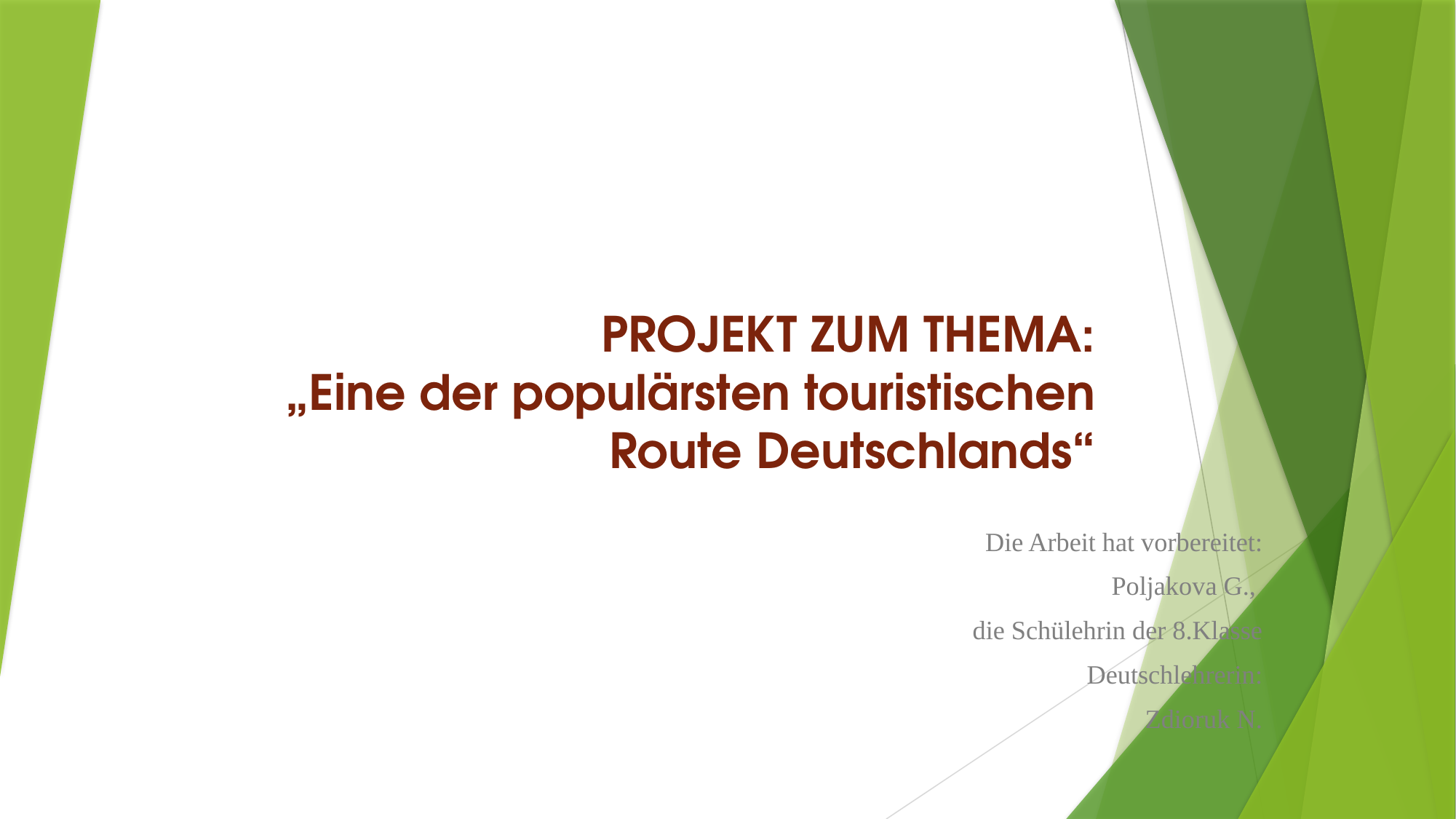

# PROJEKT ZUM THEMA: „Eine der populärsten touristischen Route Deutschlands“

Die Arbeit hat vorbereitet:
Poljakova G.,
die Schülehrin der 8.Klasse
Deutschlehrerin:
 Zdioruk N.